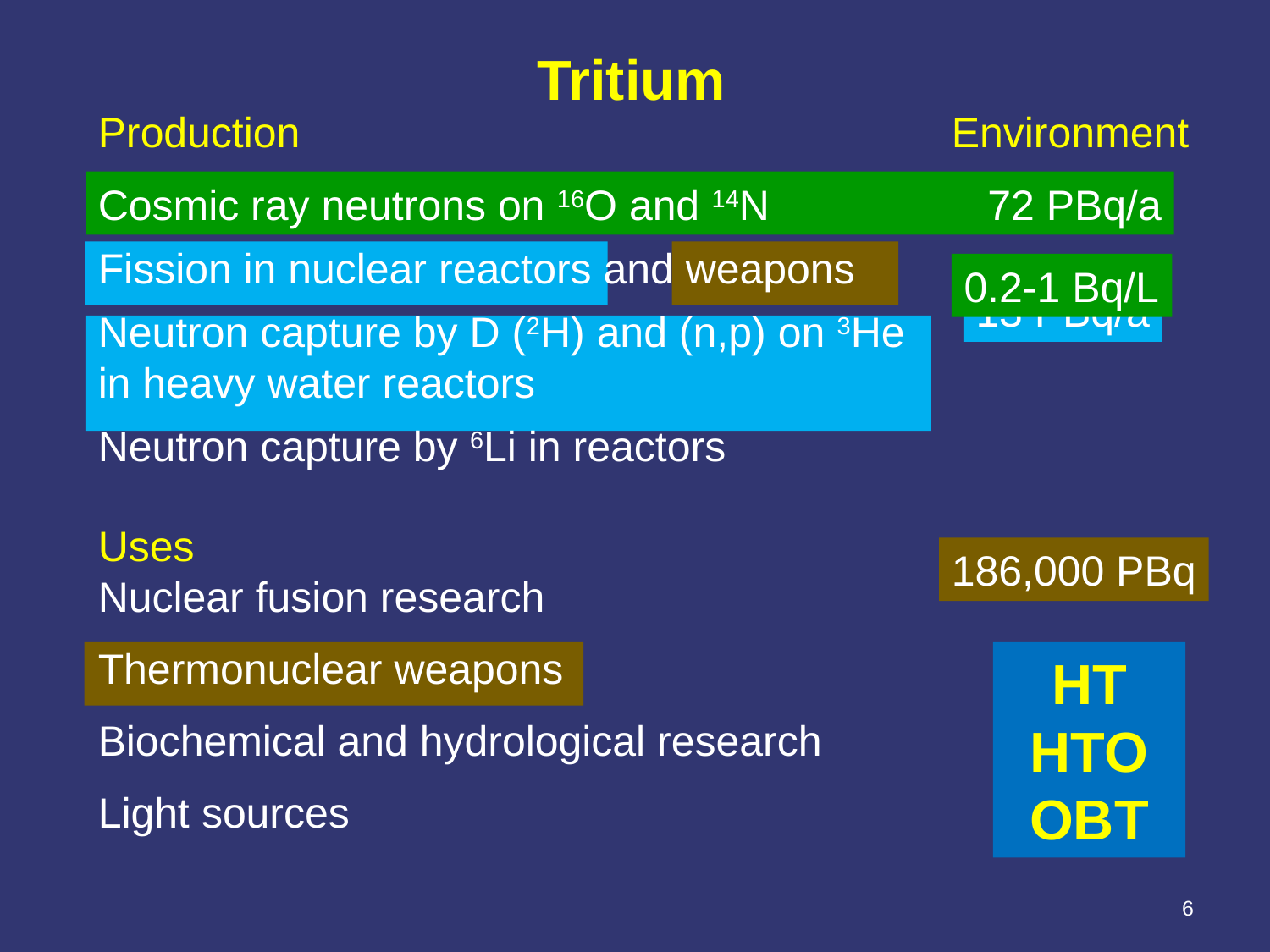

Tritium
Production
Cosmic ray neutrons on 16O and 14N
Fission in nuclear reactors and weapons
Neutron capture by D (2H) and (n,p) on 3He in heavy water reactors
Neutron capture by 6Li in reactors

Environment
                                                                           72 PBq/a

0.2-1 Bq/L
13 PBq/a

Uses
Nuclear fusion research
Thermonuclear weapons
Biochemical and hydrological research
Light sources

186,000 PBq

HT
HTO
OBT
6